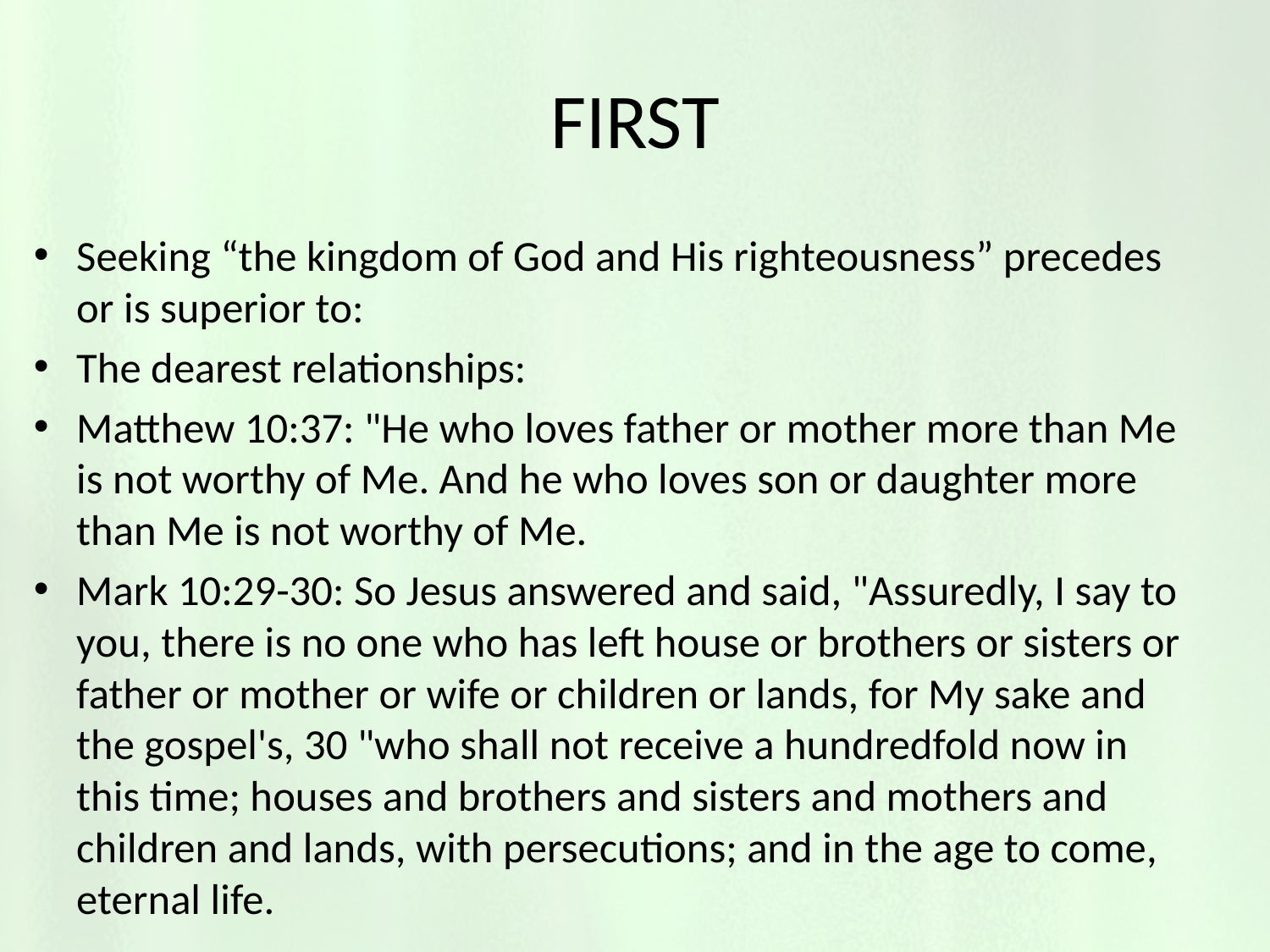

# FIRST
Seeking “the kingdom of God and His righteousness” precedes or is superior to:
The dearest relationships:
Matthew 10:37: "He who loves father or mother more than Me is not worthy of Me. And he who loves son or daughter more than Me is not worthy of Me.
Mark 10:29-30: So Jesus answered and said, "Assuredly, I say to you, there is no one who has left house or brothers or sisters or father or mother or wife or children or lands, for My sake and the gospel's, 30 "who shall not receive a hundredfold now in this time; houses and brothers and sisters and mothers and children and lands, with persecutions; and in the age to come, eternal life.